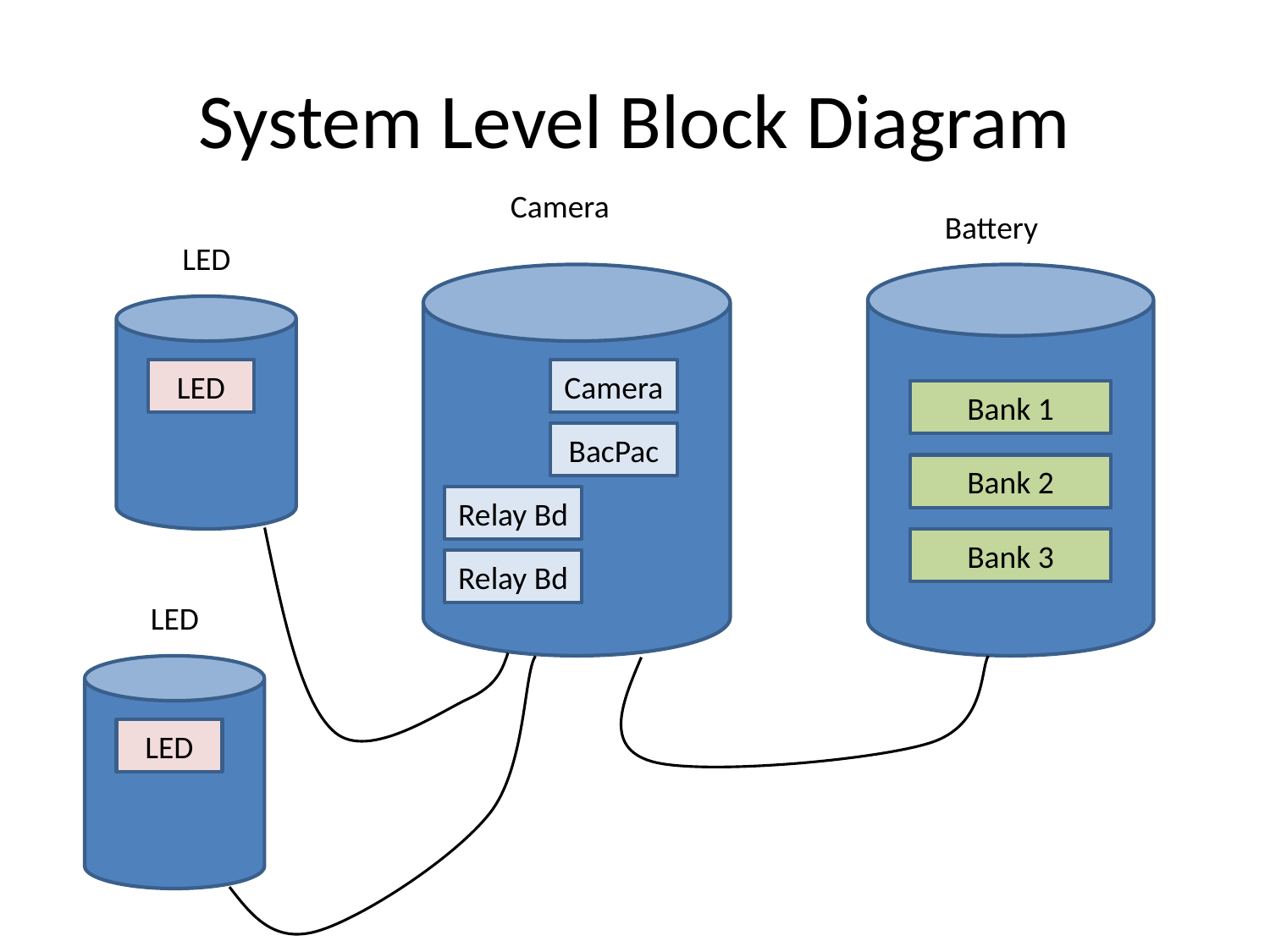

# System Level Block Diagram
Camera
Battery
LED

LED
Camera
Bank 1
BacPac
Bank 2
Relay Bd

Bank 3
Relay Bd
LED

LED